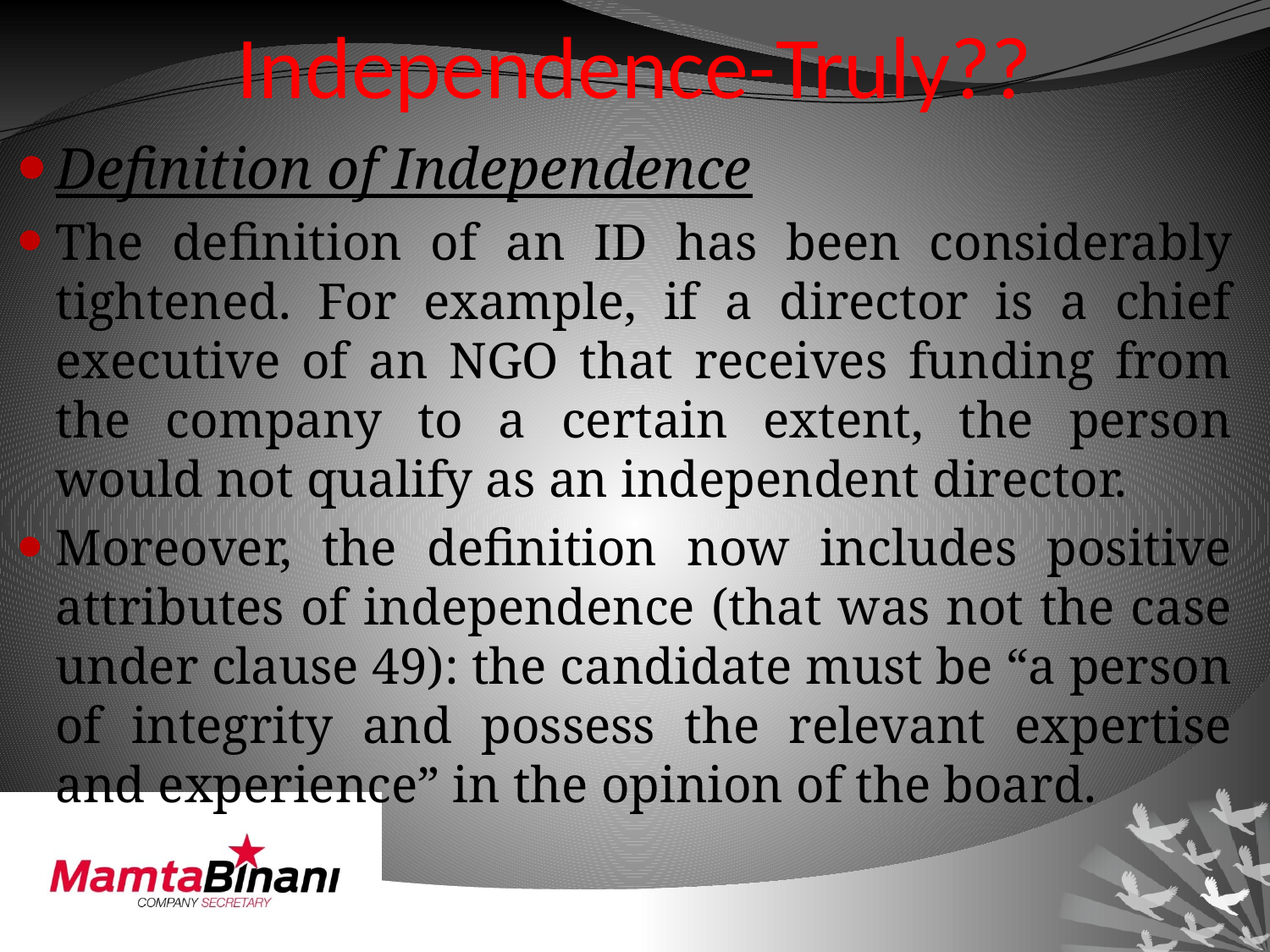

# Independence-Truly??
Definition of Independence
The definition of an ID has been considerably tightened. For example, if a director is a chief executive of an NGO that receives funding from the company to a certain extent, the person would not qualify as an independent director.
Moreover, the definition now includes positive attributes of independence (that was not the case under clause 49): the candidate must be “a person of integrity and possess the relevant expertise and experience” in the opinion of the board.